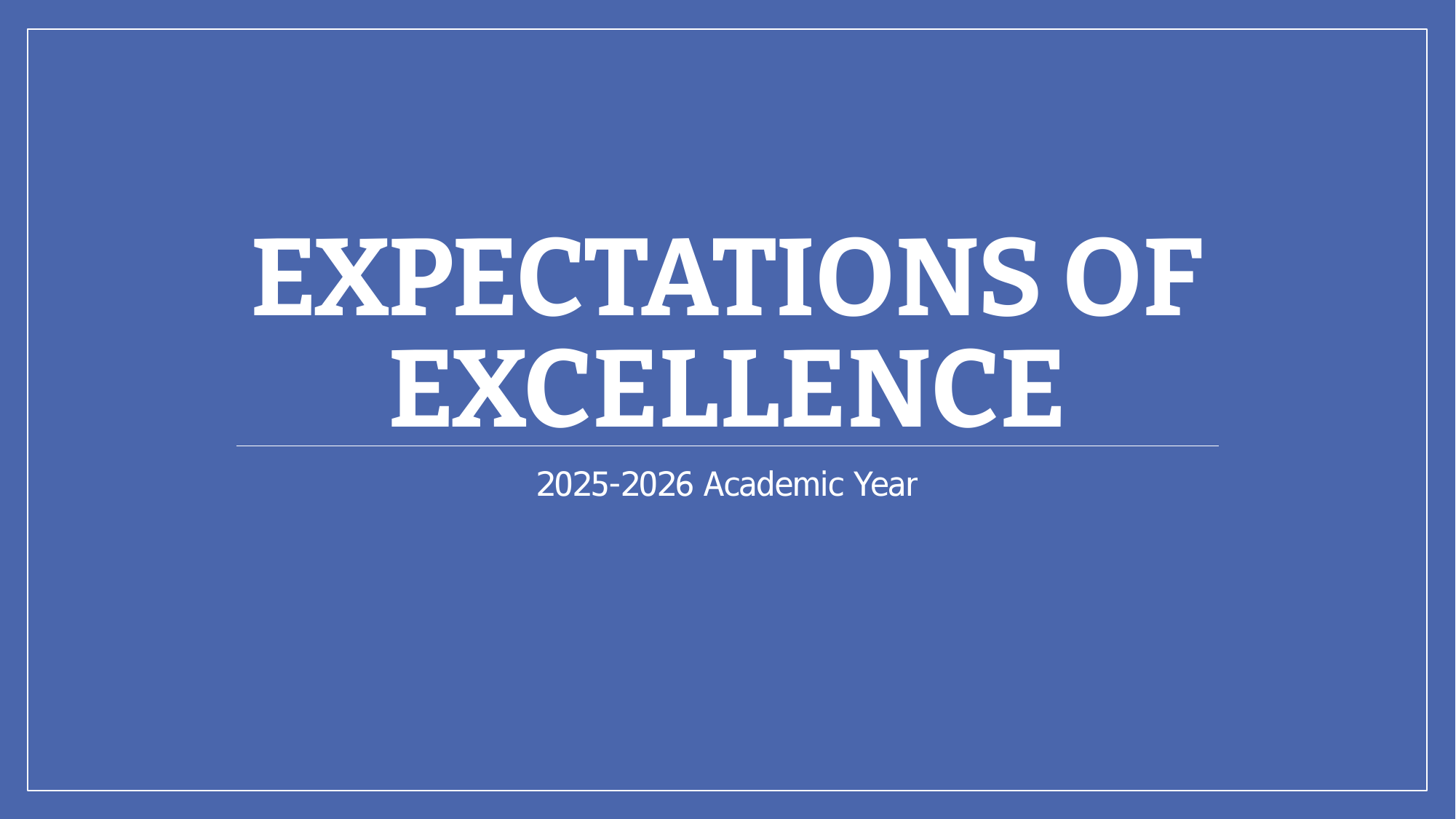

# Expectations of excellence
2025-2026 Academic Year